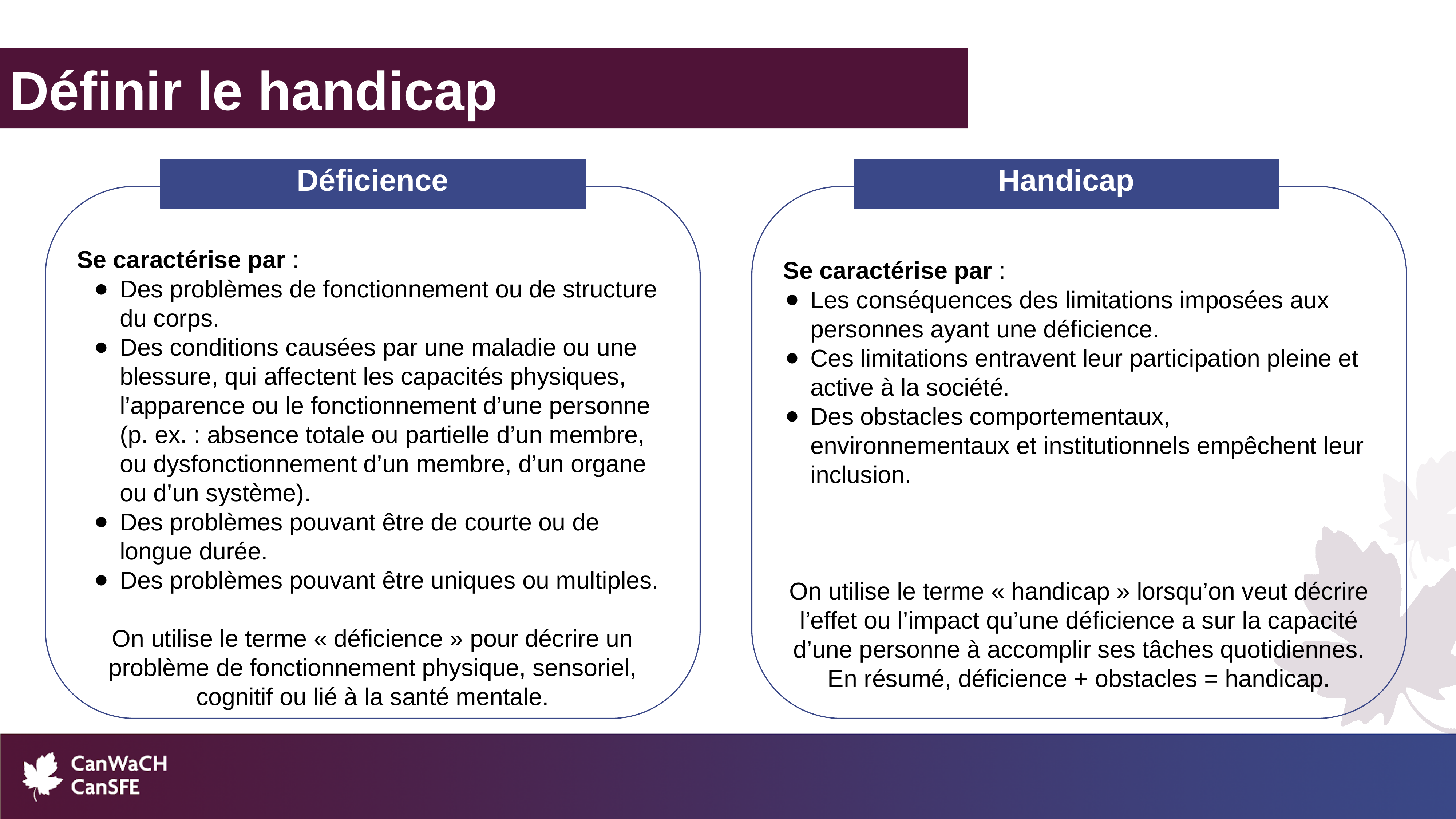

Définir le handicap
Déficience
Handicap

Se caractérise par :
Les conséquences des limitations imposées aux personnes ayant une déficience.
Ces limitations entravent leur participation pleine et active à la société.
Des obstacles comportementaux, environnementaux et institutionnels empêchent leur inclusion.

On utilise le terme « handicap » lorsqu’on veut décrire l’effet ou l’impact qu’une déficience a sur la capacité d’une personne à accomplir ses tâches quotidiennes. En résumé, déficience + obstacles = handicap.

Se caractérise par :
Des problèmes de fonctionnement ou de structure du corps.
Des conditions causées par une maladie ou une blessure, qui affectent les capacités physiques, l’apparence ou le fonctionnement d’une personne (p. ex. : absence totale ou partielle d’un membre, ou dysfonctionnement d’un membre, d’un organe ou d’un système).
Des problèmes pouvant être de courte ou de longue durée.
Des problèmes pouvant être uniques ou multiples.

On utilise le terme « déficience » pour décrire un problème de fonctionnement physique, sensoriel, cognitif ou lié à la santé mentale.